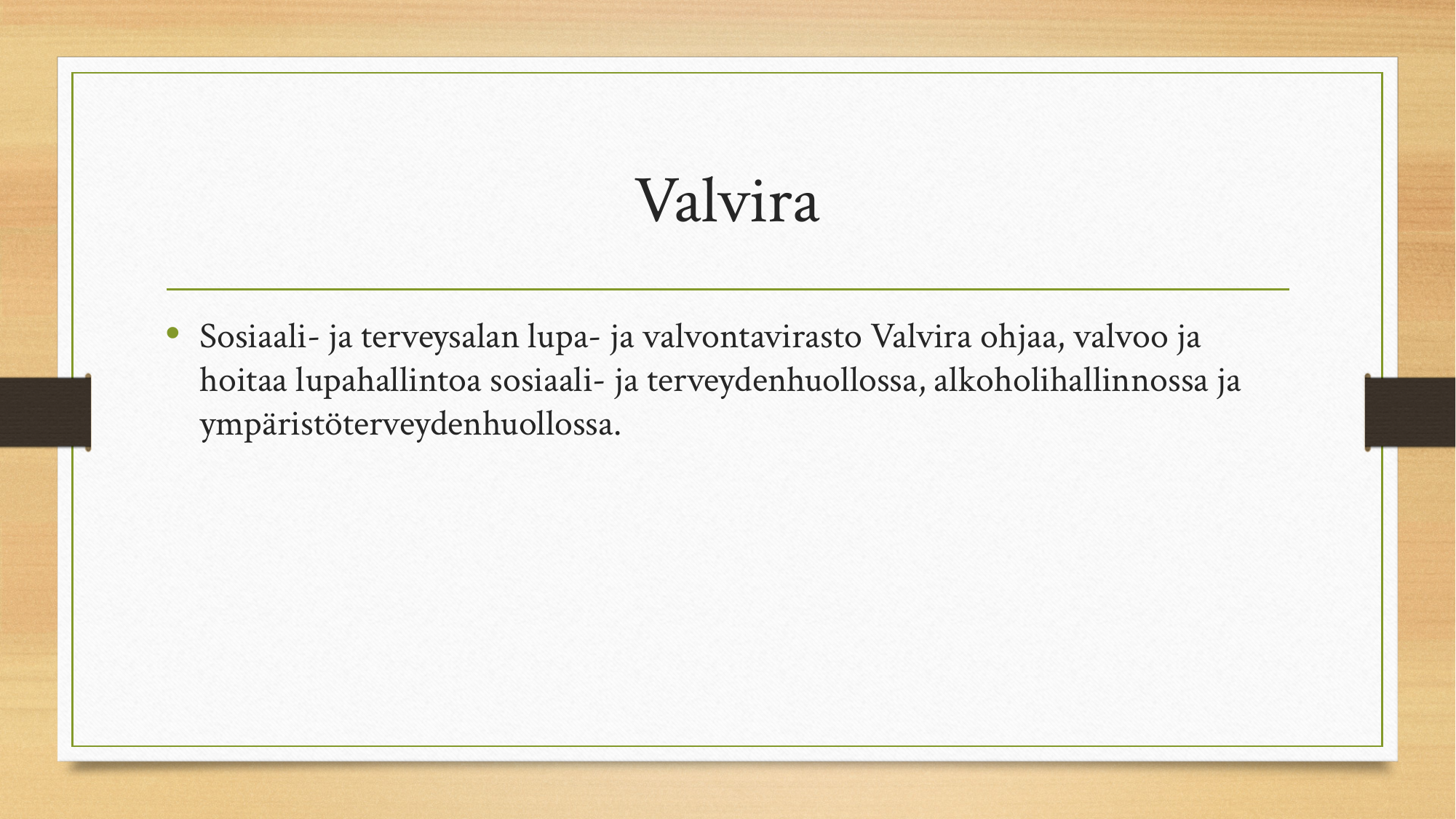

# Valvira
Sosiaali- ja terveysalan lupa- ja valvontavirasto Valvira ohjaa, valvoo ja hoitaa lupahallintoa sosiaali- ja terveydenhuollossa, alkoholihallinnossa ja ympäristöterveydenhuollossa.